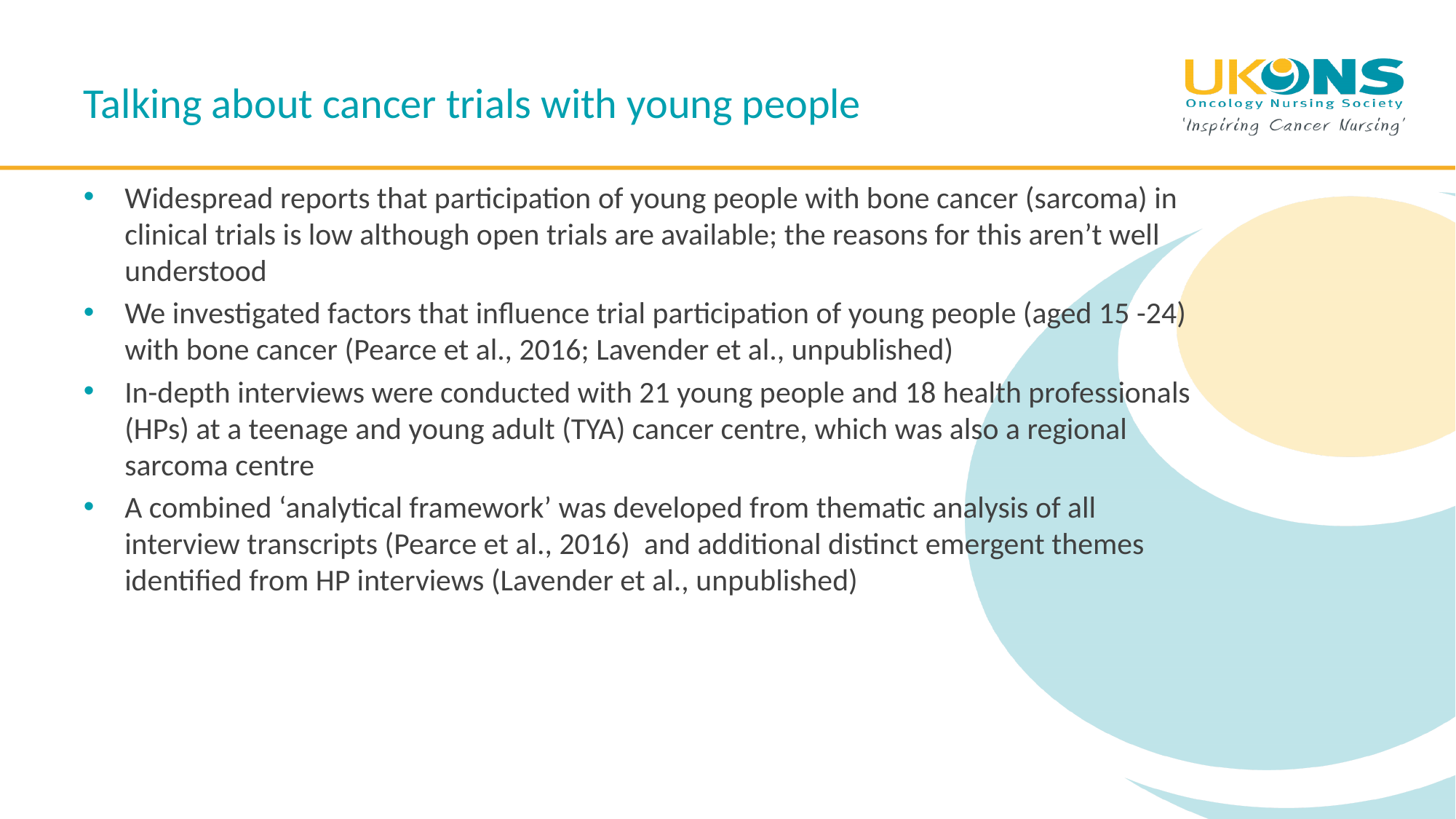

# Talking about cancer trials with young people
Widespread reports that participation of young people with bone cancer (sarcoma) in clinical trials is low although open trials are available; the reasons for this aren’t well understood
We investigated factors that influence trial participation of young people (aged 15 -24) with bone cancer (Pearce et al., 2016; Lavender et al., unpublished)
In-depth interviews were conducted with 21 young people and 18 health professionals (HPs) at a teenage and young adult (TYA) cancer centre, which was also a regional sarcoma centre
A combined ‘analytical framework’ was developed from thematic analysis of all interview transcripts (Pearce et al., 2016)  and additional distinct emergent themes identified from HP interviews (Lavender et al., unpublished)